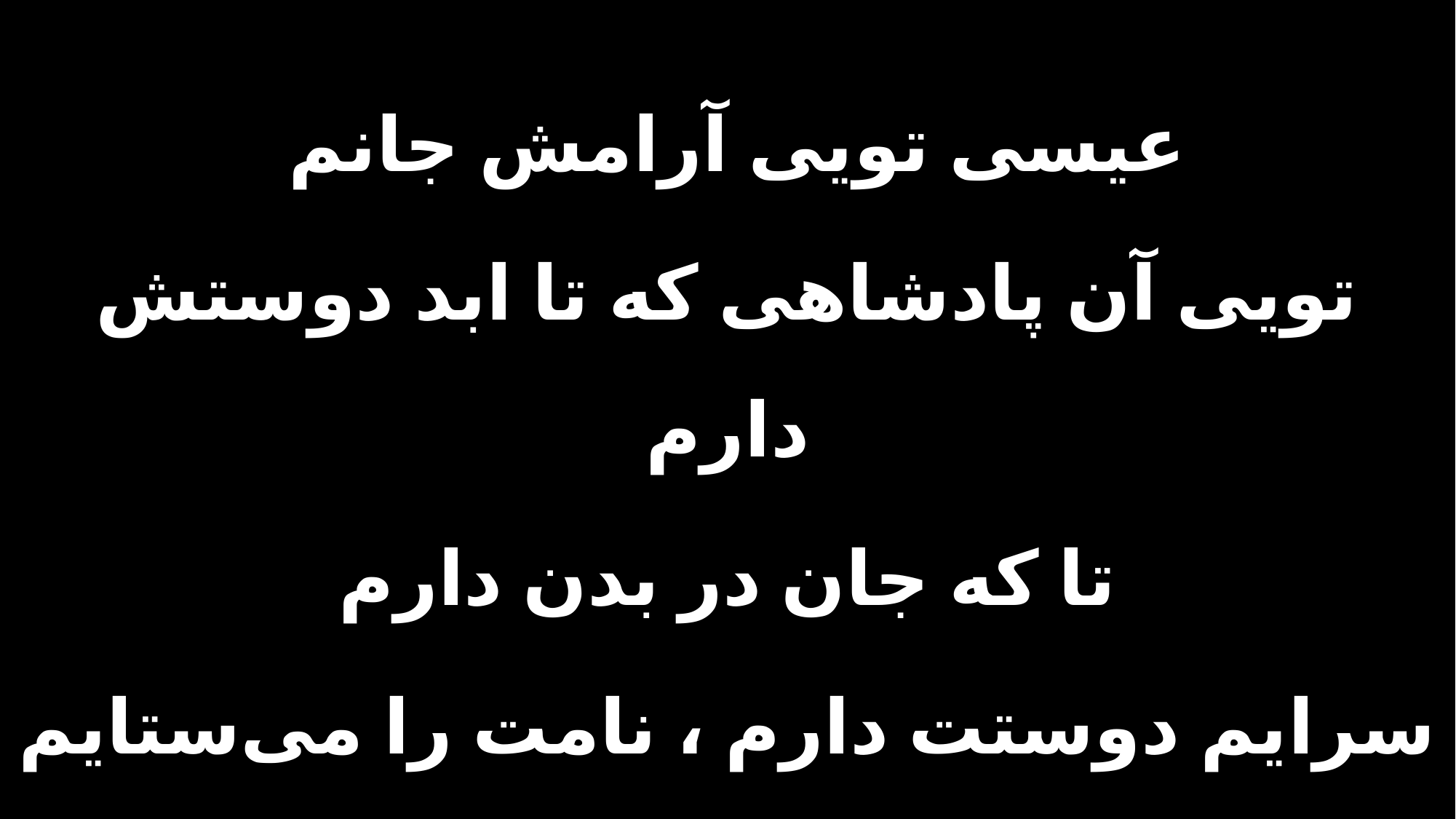

عیسی تویی آرامش جانم
تویی آن پادشاهی که تا ابد دوستش دارم
تا که جان در بدن دارم
سرایم دوستت دارم ، نامت را می‌ستایم